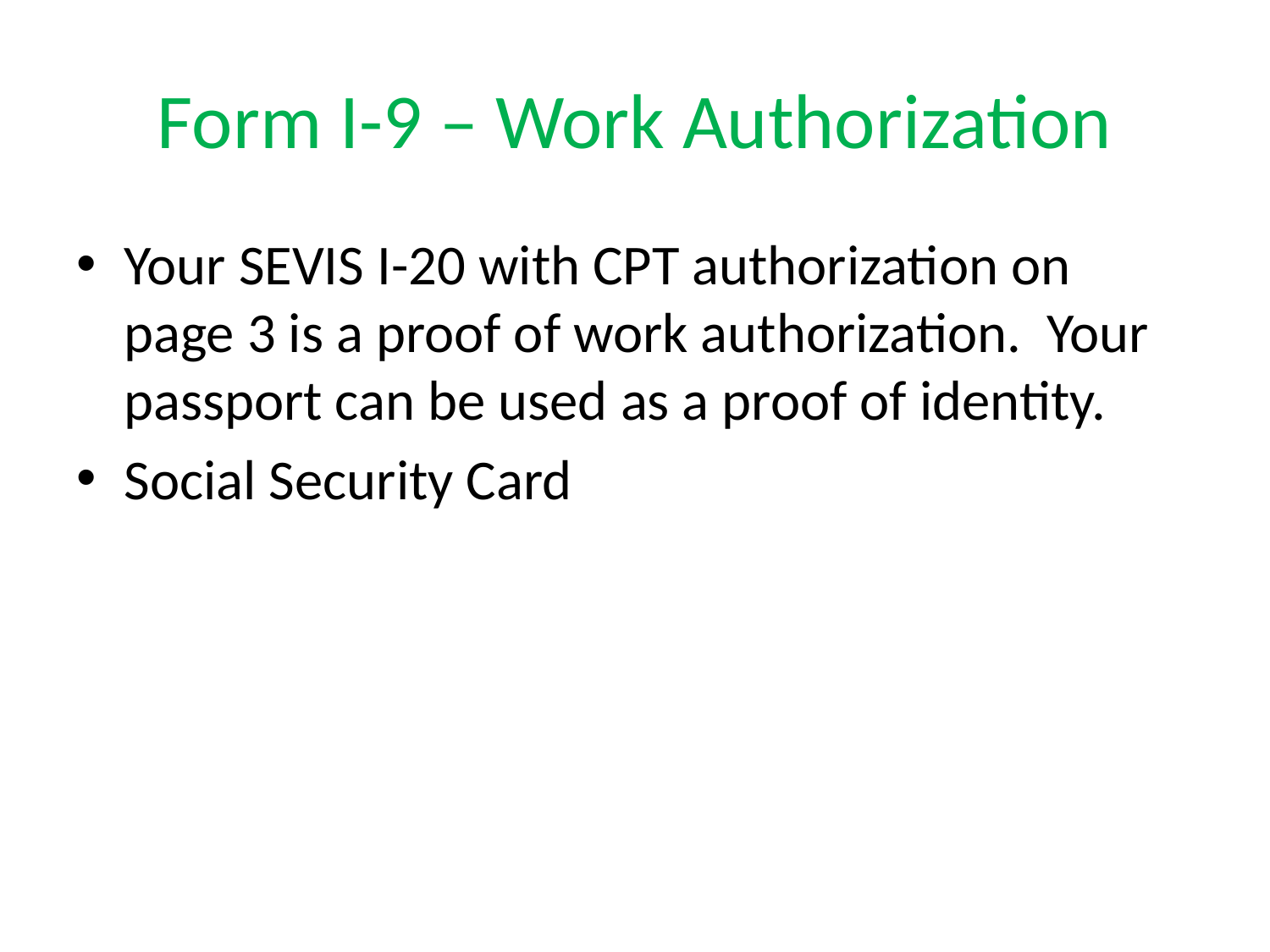

# Form I-9 – Work Authorization
Your SEVIS I-20 with CPT authorization on page 3 is a proof of work authorization.  Your passport can be used as a proof of identity.
Social Security Card